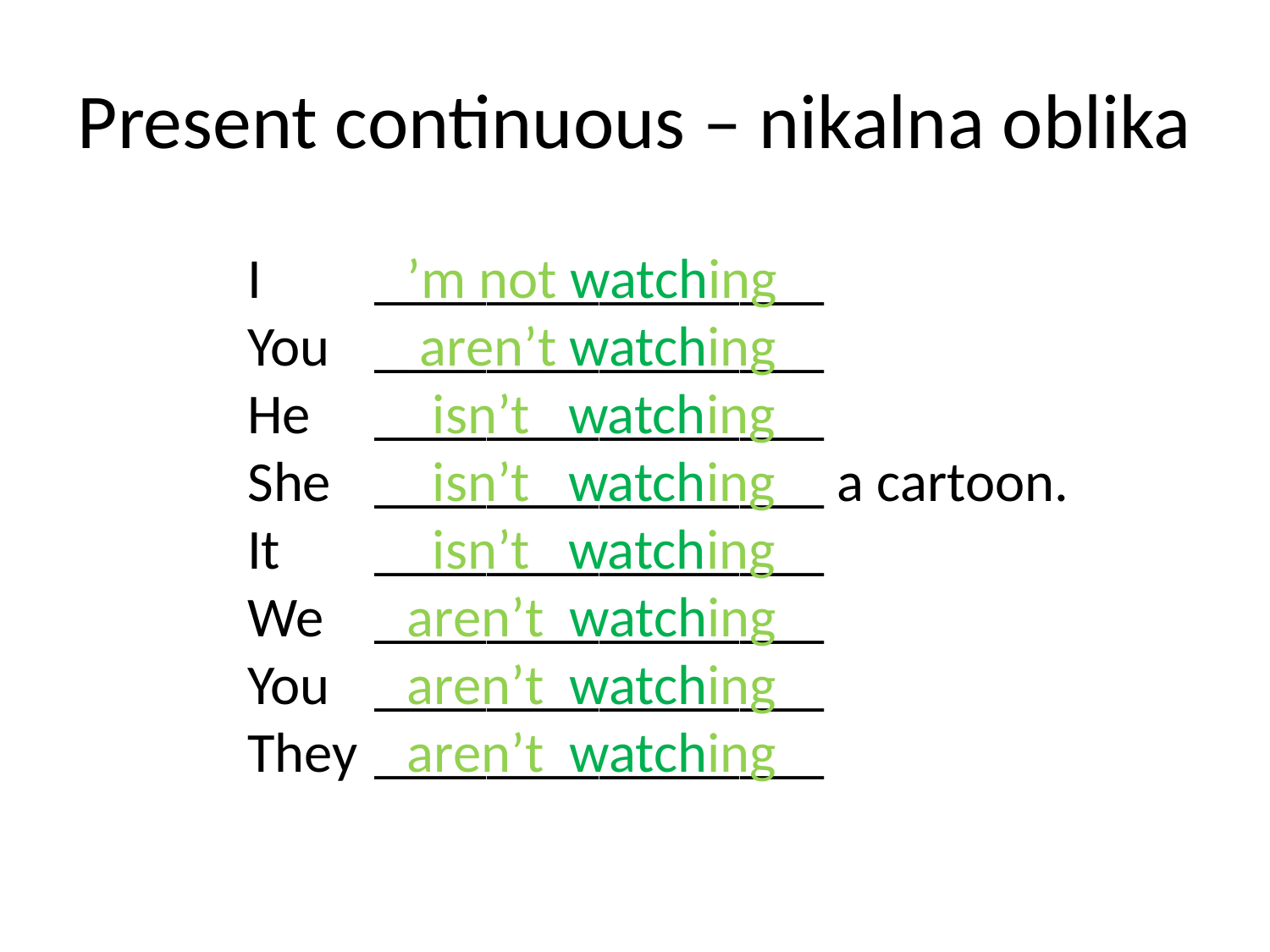

# Present continuous – nikalna oblika
I	________________
You  	________________
He 	________________
She 	________________ a cartoon.
It  	________________
We  	________________
You  	________________
They 	________________
’m not watching
 aren’t watching
  isn’t   watching
  isn’t   watching
  isn’t   watching
aren’t  watching
aren’t  watching
aren’t  watching